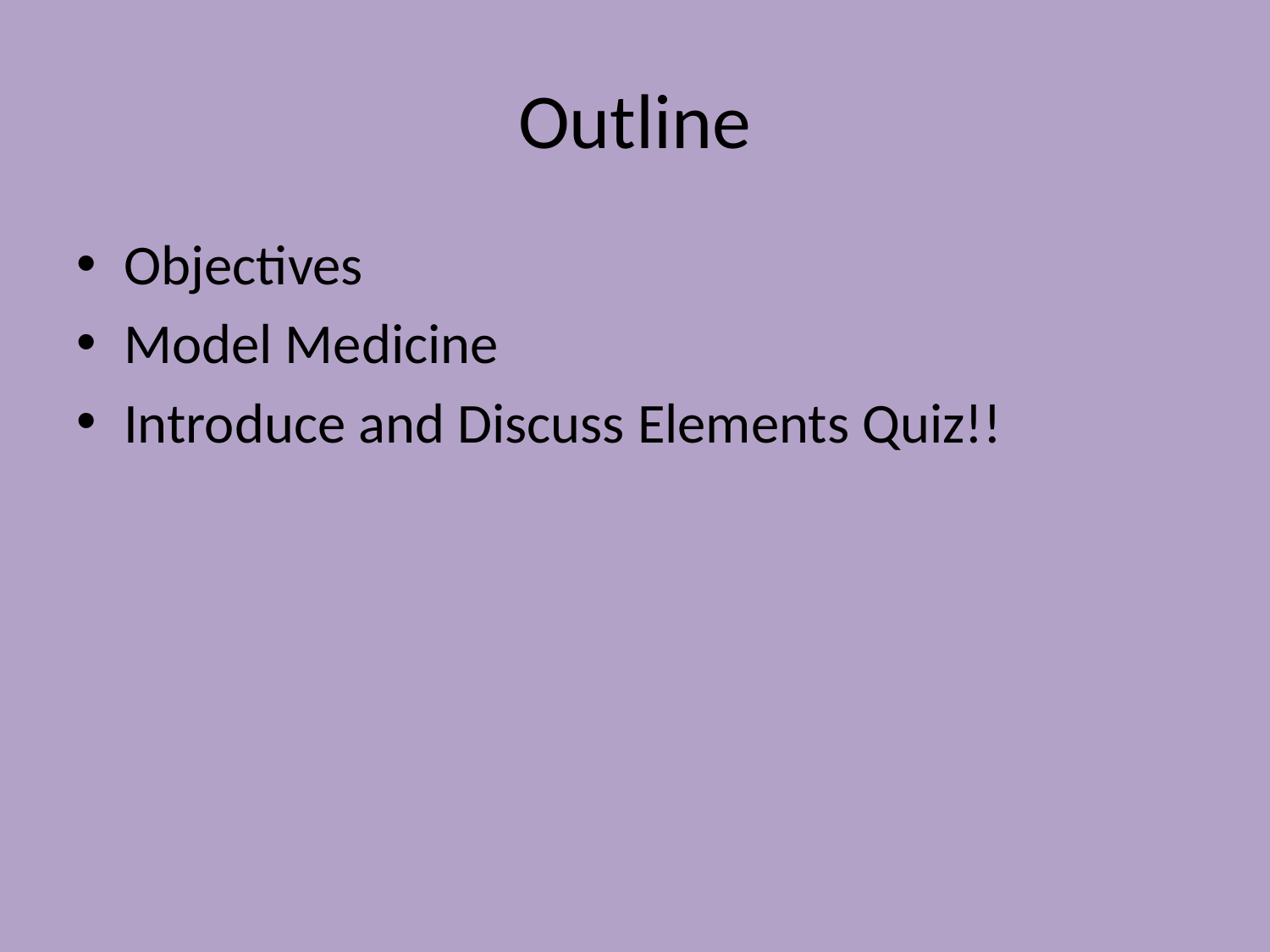

# Outline
Objectives
Model Medicine
Introduce and Discuss Elements Quiz!!